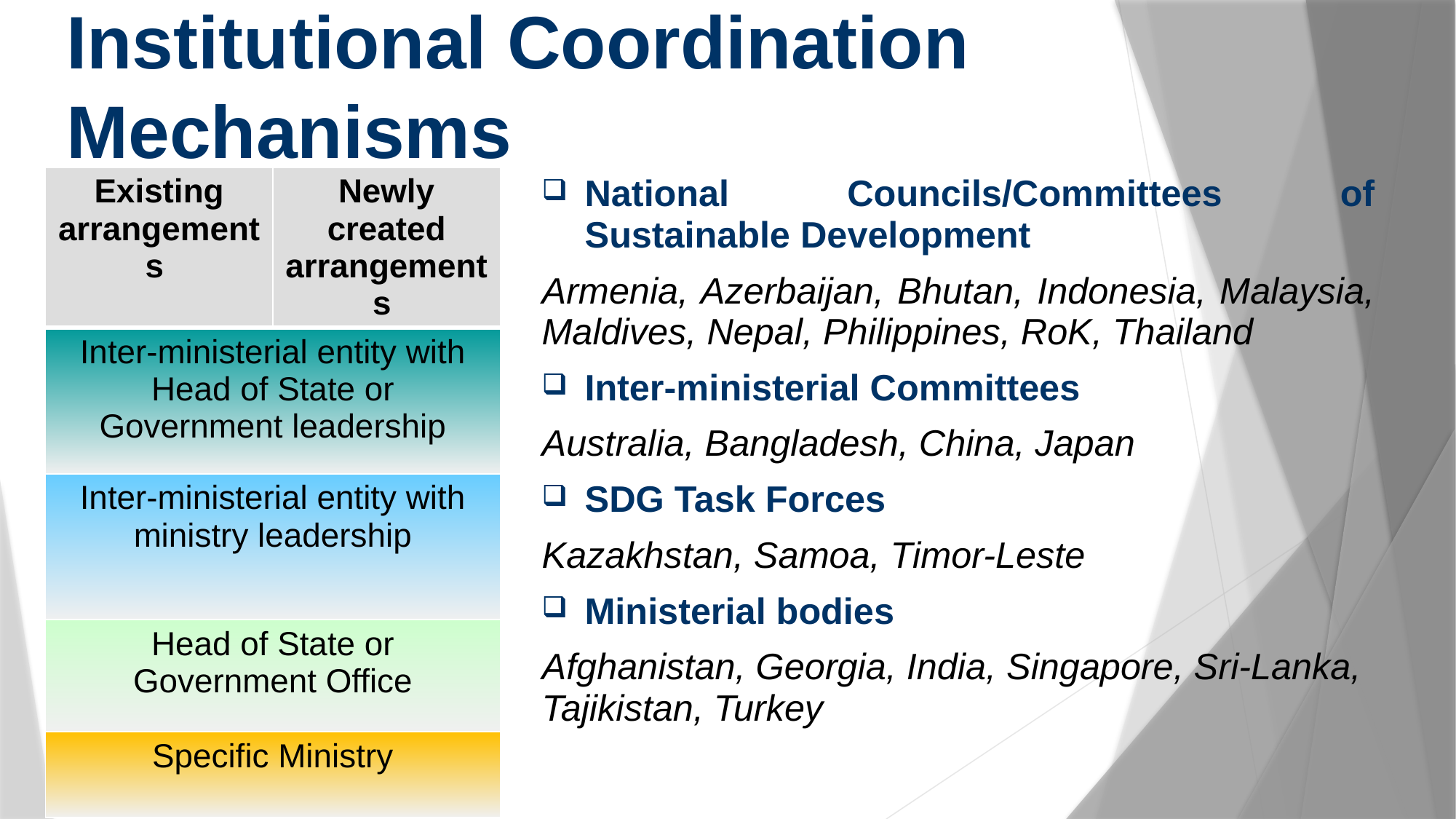

Institutional Coordination Mechanisms
| Existing arrangements | Newly created arrangements |
| --- | --- |
| Inter-ministerial entity with Head of State or Government leadership |  |
| Inter-ministerial entity with ministry leadership |  |
| Head of State or Government Office |  |
| Specific Ministry |  |
National Councils/Committees of Sustainable Development
Armenia, Azerbaijan, Bhutan, Indonesia, Malaysia, Maldives, Nepal, Philippines, RoK, Thailand
Inter-ministerial Committees
Australia, Bangladesh, China, Japan
SDG Task Forces
Kazakhstan, Samoa, Timor-Leste
Ministerial bodies
Afghanistan, Georgia, India, Singapore, Sri-Lanka, Tajikistan, Turkey